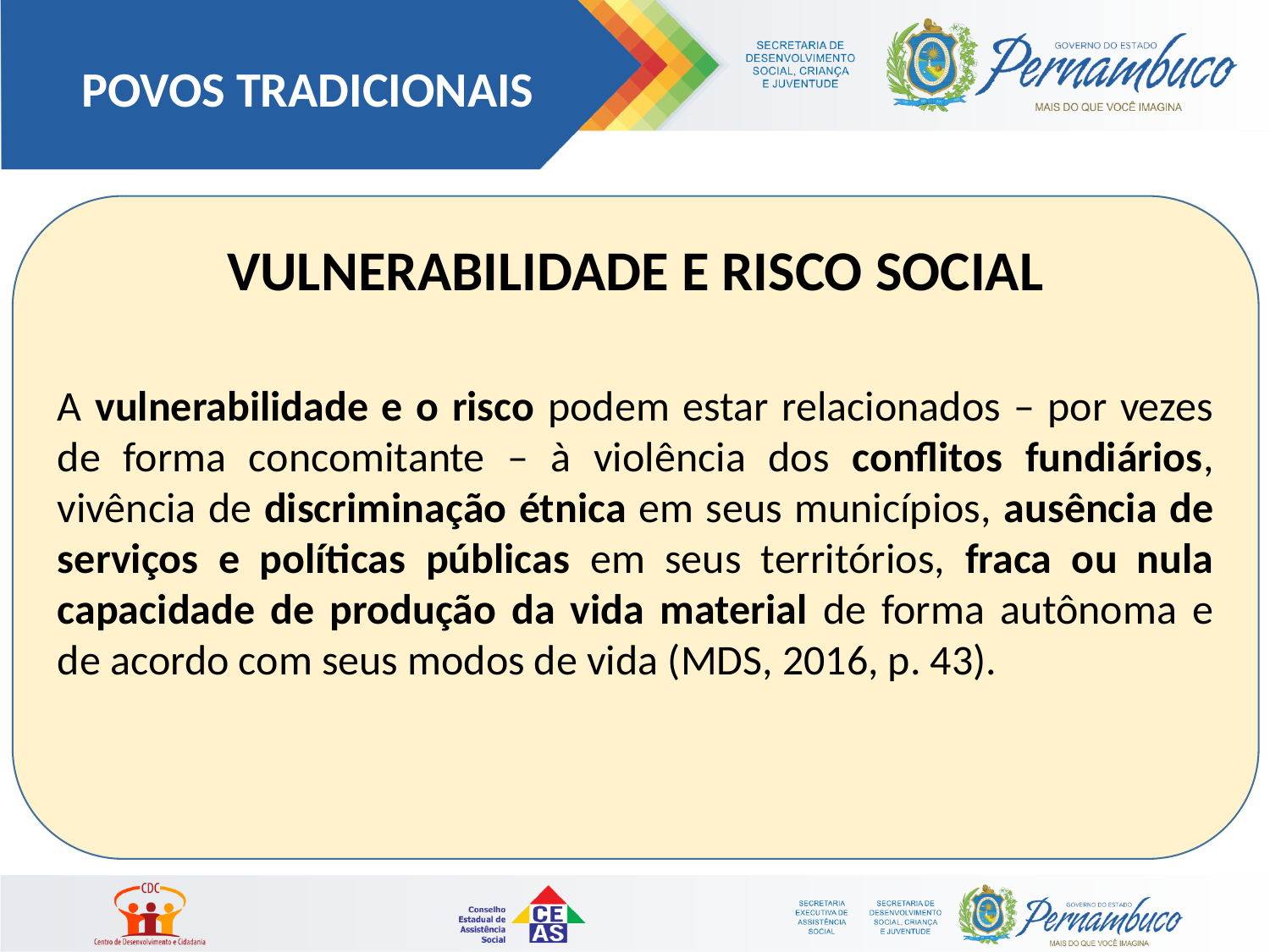

POVOS TRADICIONAIS
VULNERABILIDADE E RISCO SOCIAL

A vulnerabilidade e o risco podem estar relacionados – por vezes de forma concomitante – à violência dos conflitos fundiários, vivência de discriminação étnica em seus municípios, ausência de serviços e políticas públicas em seus territórios, fraca ou nula capacidade de produção da vida material de forma autônoma e de acordo com seus modos de vida (MDS, 2016, p. 43).